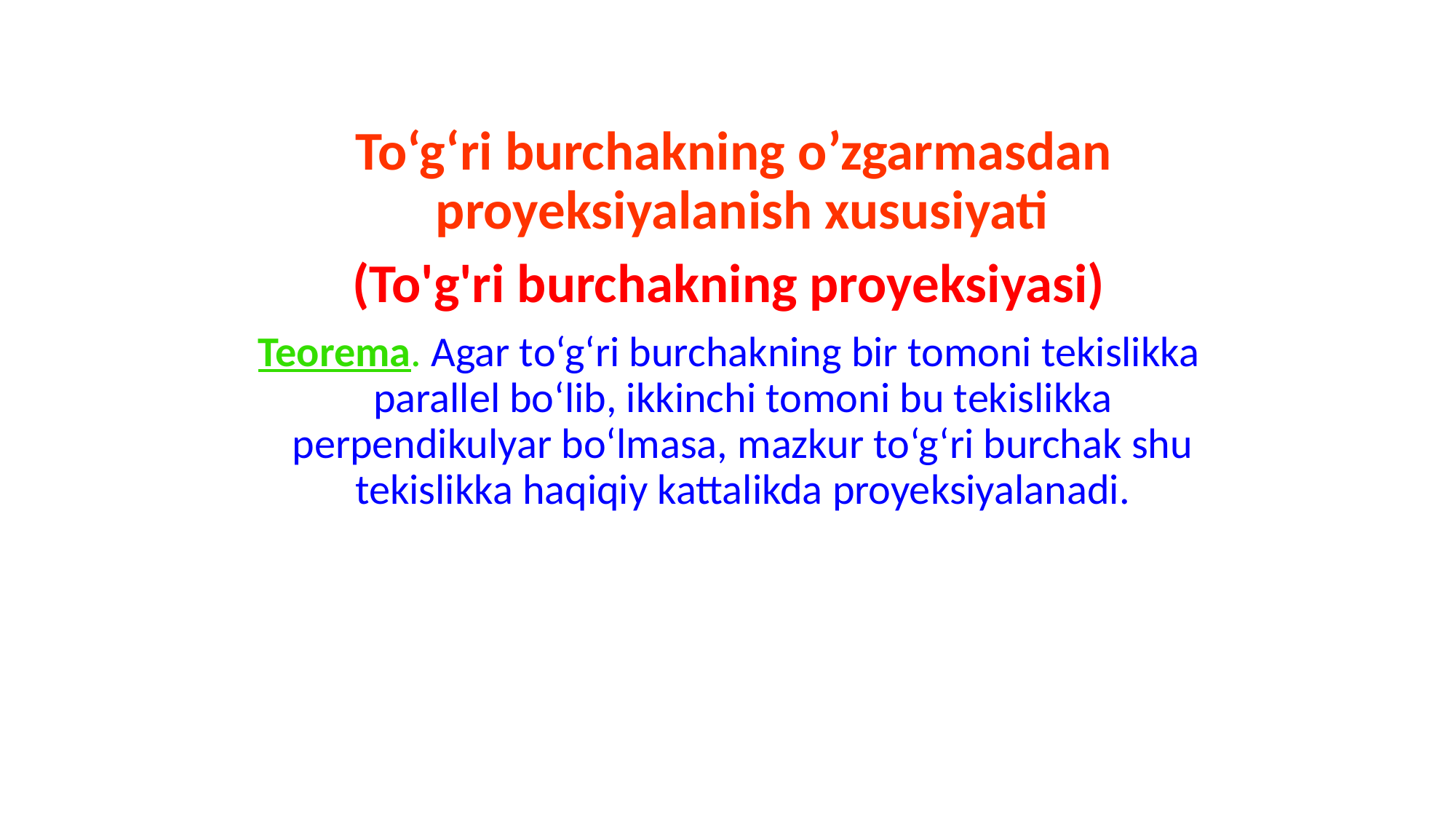

To‘g‘ri burchakning o’zgarmasdan proyeksiyalanish xususiyati
(To'g'ri burchakning proyeksiyasi)
Teorema. Agar to‘g‘ri burchakning bir tomoni tekislikka parallel bo‘lib, ikkinchi tomoni bu tekislikka perpendikulyar bo‘lmasa, mazkur to‘g‘ri burchak shu tekislikka haqiqiy kattalikda proyeksiyalanadi.